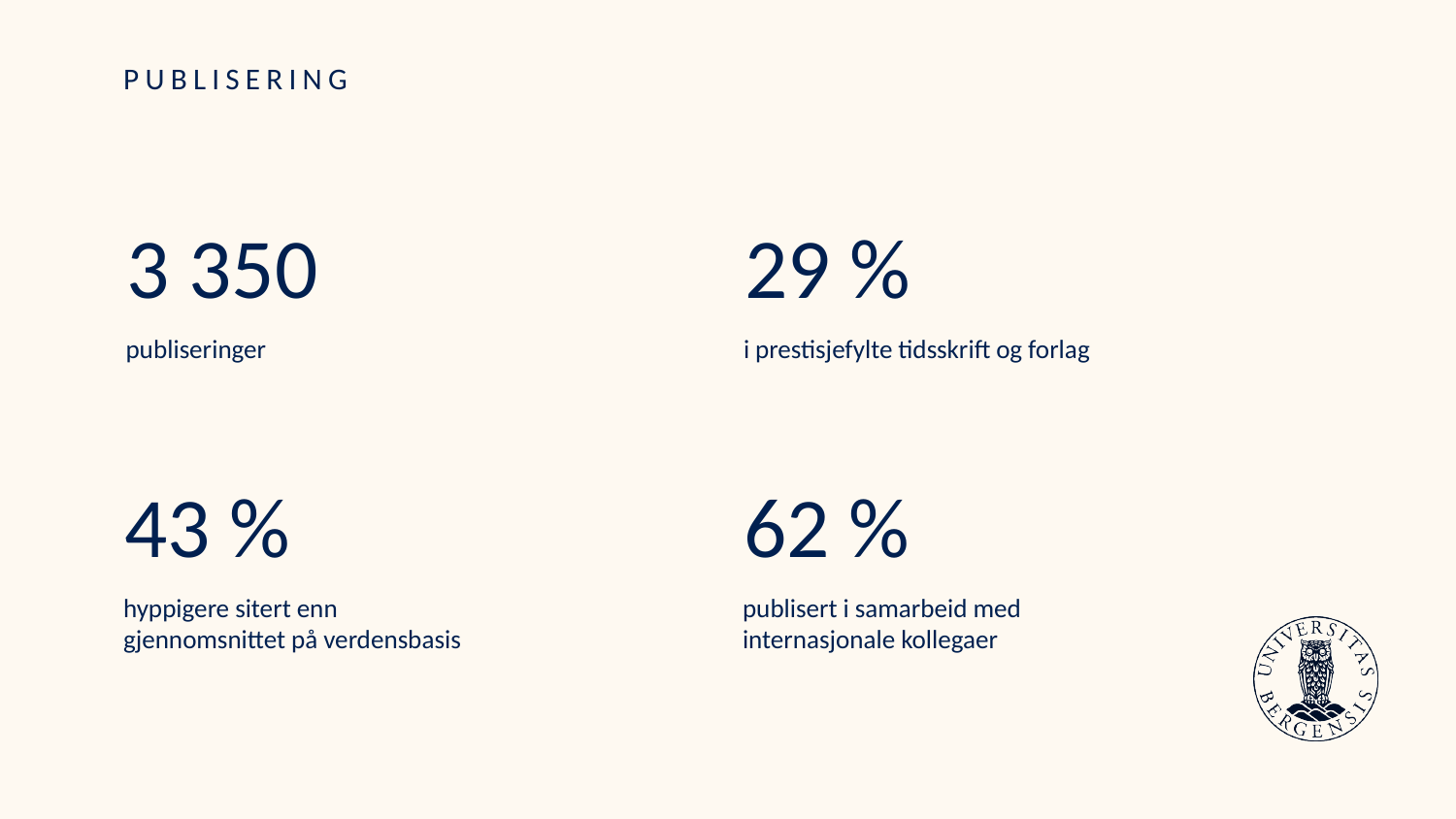

# PUBLISERING

3 350
29 %
publiseringer
i prestisjefylte tidsskrift og forlag
43 %
62 %
hyppigere sitert enn gjennomsnittet på verdensbasis
publisert i samarbeid med internasjonale kollegaer